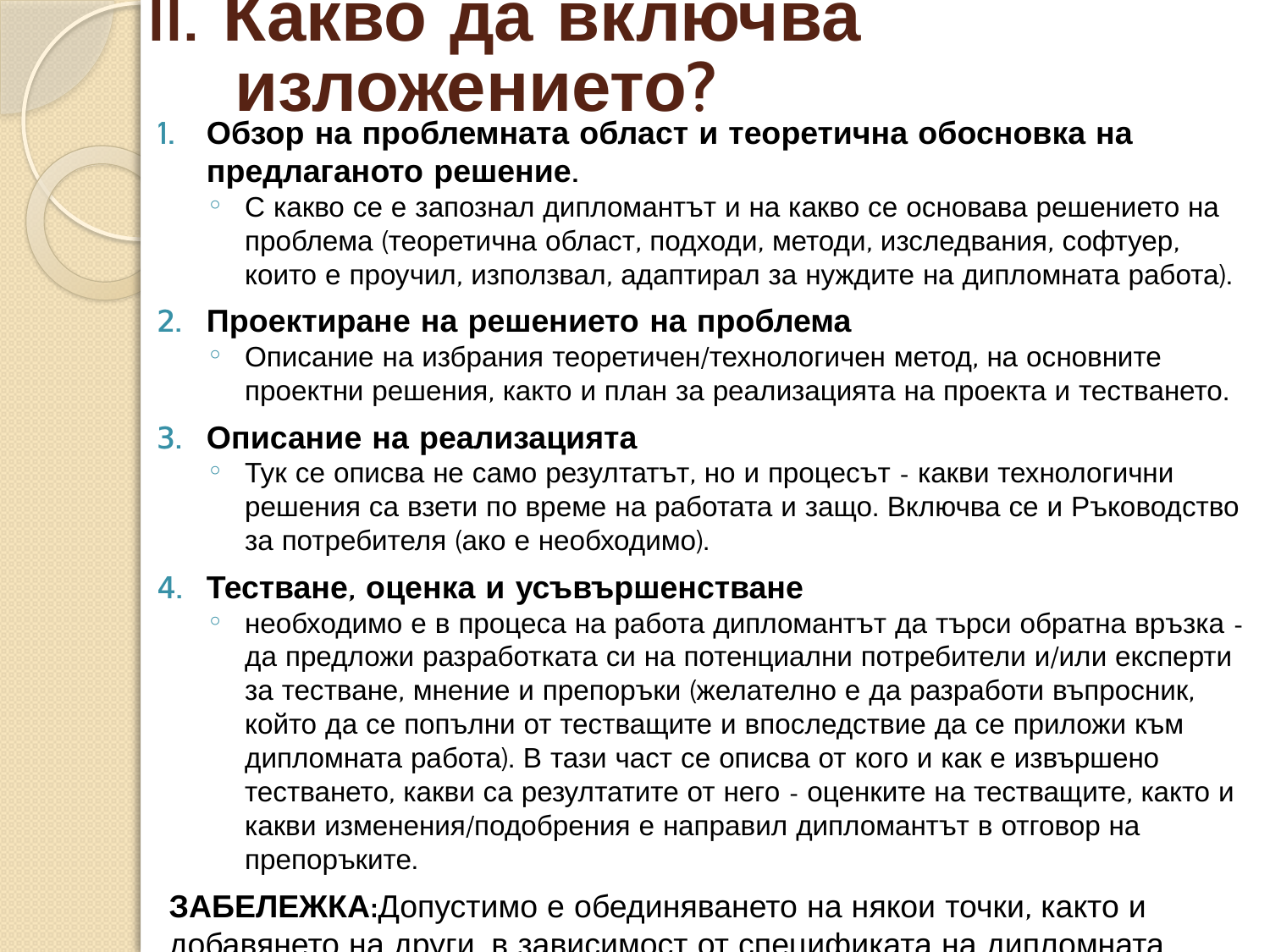

# II. Какво да включва изложението?
Обзор на проблемната област и теоретична обосновка на предлаганото решение.
С какво се е запознал дипломантът и на какво се основава решението на проблема (теоретична област, подходи, методи, изследвания, софтуер, които е проучил, използвал, адаптирал за нуждите на дипломната работа).
Проектиране на решението на проблема
Описание на избрания теоретичен/технологичен метод, на основните проектни решения, както и план за реализацията на проекта и тестването.
Описание на реализацията
Тук се описва не само резултатът, но и процесът - какви технологични решения са взети по време на работата и защо. Включва се и Ръководство за потребителя (ако е необходимо).
Тестване, оценка и усъвършенстване
необходимо е в процеса на работа дипломантът да търси обратна връзка - да предложи разработката си на потенциални потребители и/или експерти за тестване, мнение и препоръки (желателно е да разработи въпросник, който да се попълни от тестващите и впоследствие да се приложи към дипломната работа). В тази част се описва от кого и как е извършено тестването, какви са резултатите от него - оценките на тестващите, както и какви изменения/подобрения е направил дипломантът в отговор на препоръките.
ЗАБЕЛЕЖКА:Допустимо е обединяването на някои точки, както и добавянето на други, в зависимост от спецификата на дипломната работа.